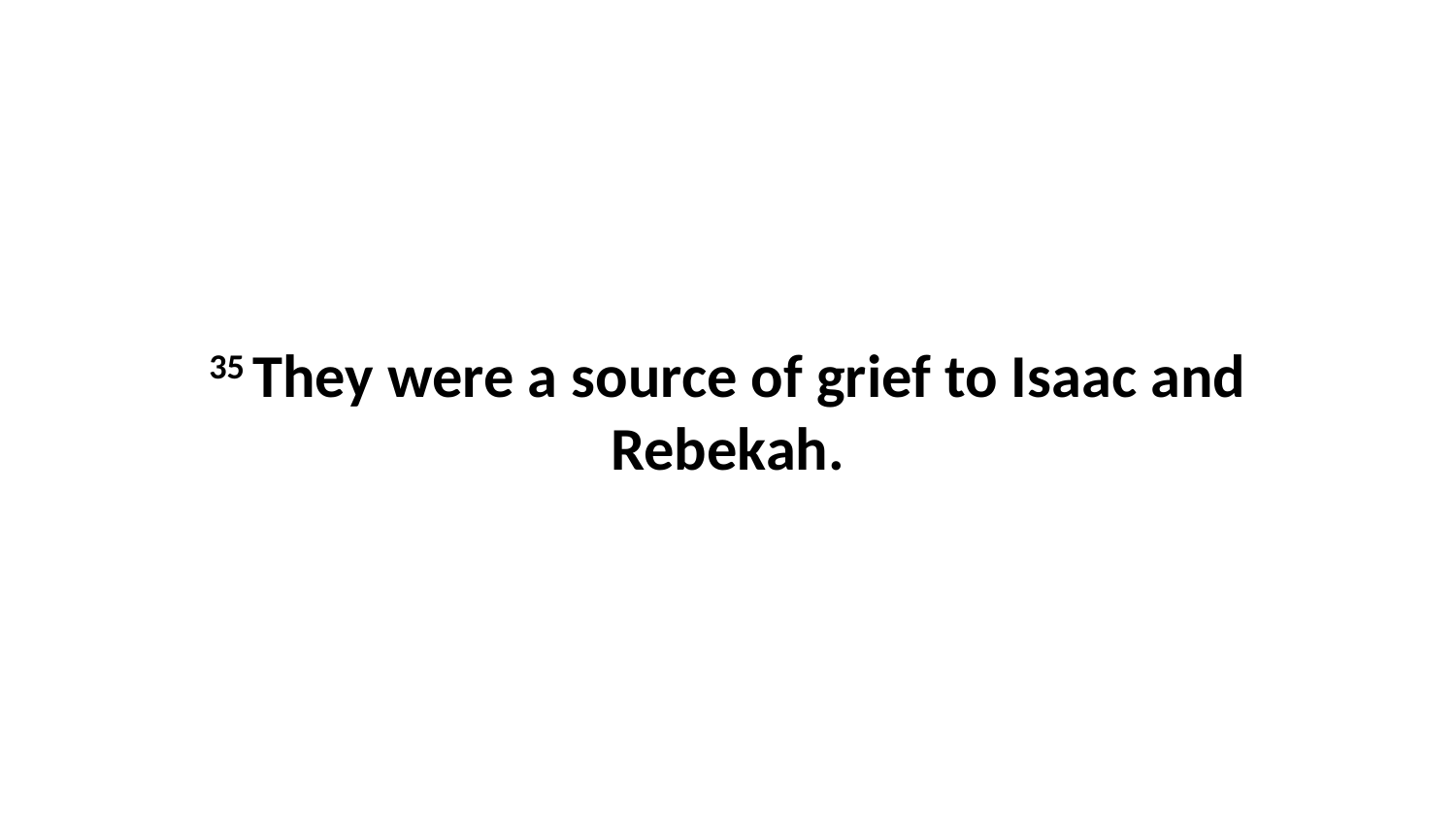

35 They were a source of grief to Isaac and Rebekah.